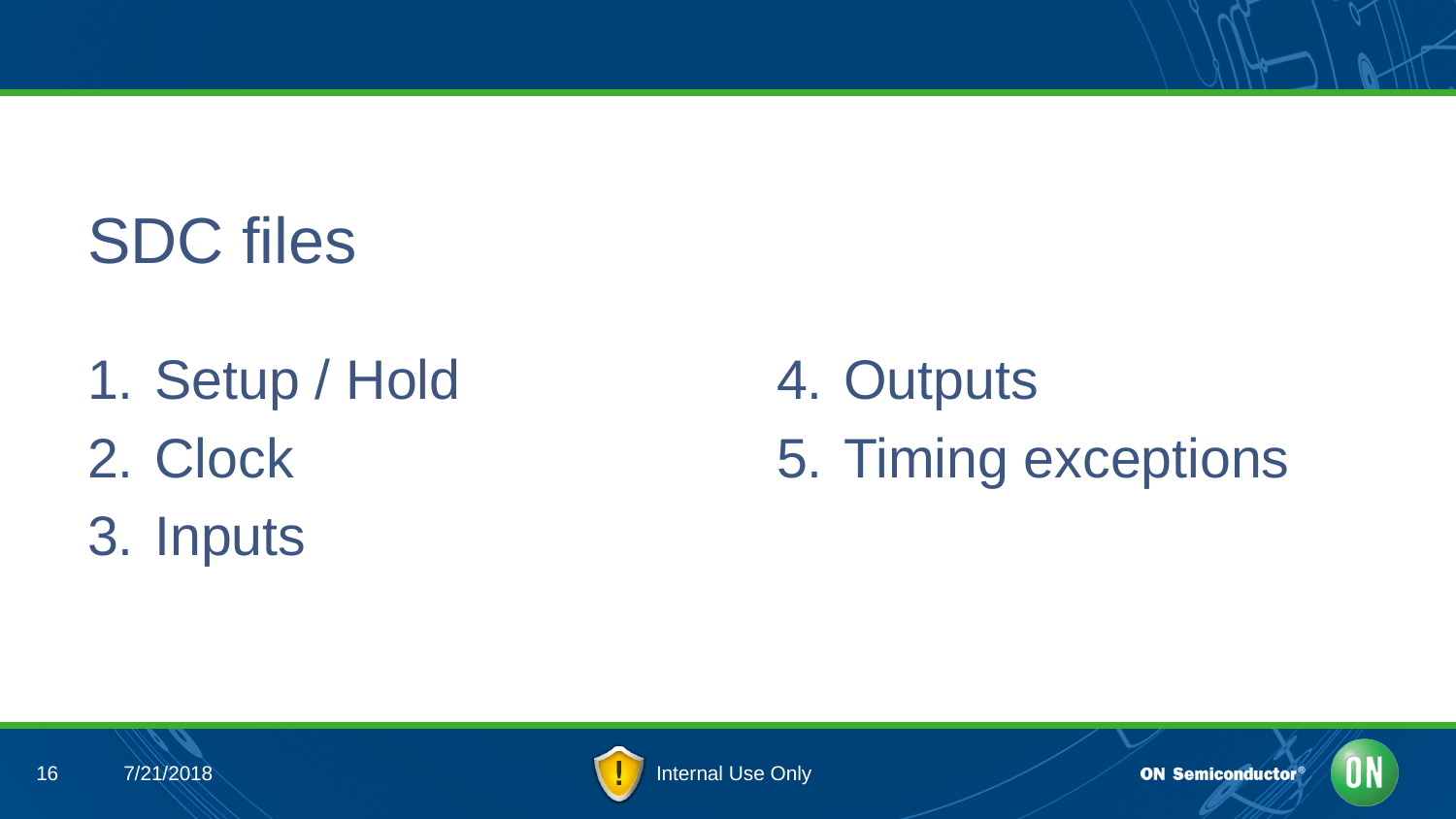

#
SDC files

Setup / Hold
Clock
Inputs
Outputs
Timing exceptions